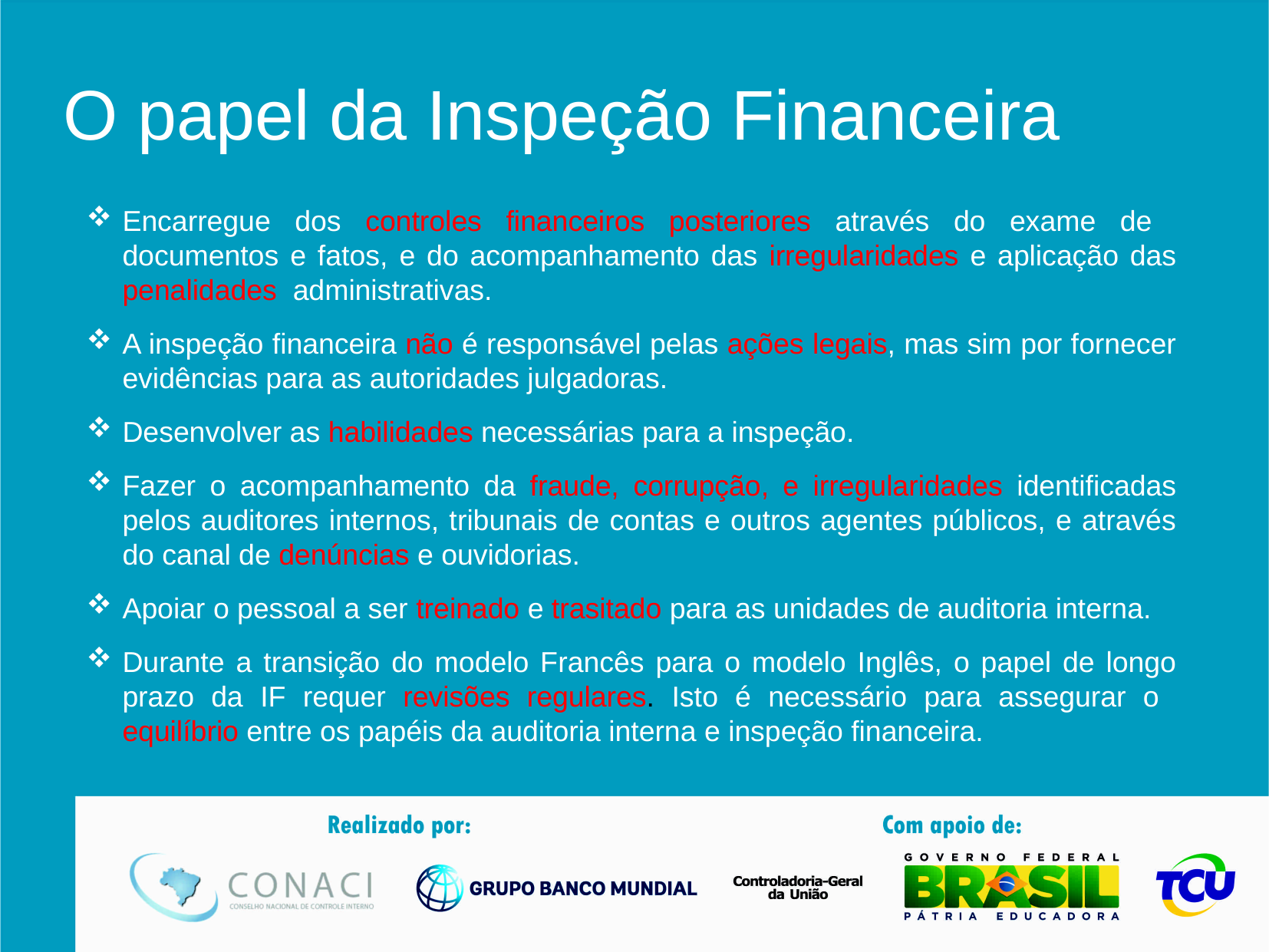

# O papel da Inspeção Financeira
Encarregue dos controles financeiros posteriores através do exame de  documentos e fatos, e do acompanhamento das irregularidades e aplicação das penalidades  administrativas.
A inspeção financeira não é responsável pelas ações legais, mas sim por fornecer evidências para as autoridades julgadoras.
Desenvolver as habilidades necessárias para a inspeção.
Fazer o acompanhamento da fraude, corrupção, e irregularidades identificadas pelos auditores internos, tribunais de contas e outros agentes públicos, e através do canal de denúncias e ouvidorias.
Apoiar o pessoal a ser treinado e trasitado para as unidades de auditoria interna.
Durante a transição do modelo Francês para o modelo Inglês, o papel de longo prazo da IF requer revisões regulares. Isto é necessário para assegurar o  equilíbrio entre os papéis da auditoria interna e inspeção financeira.